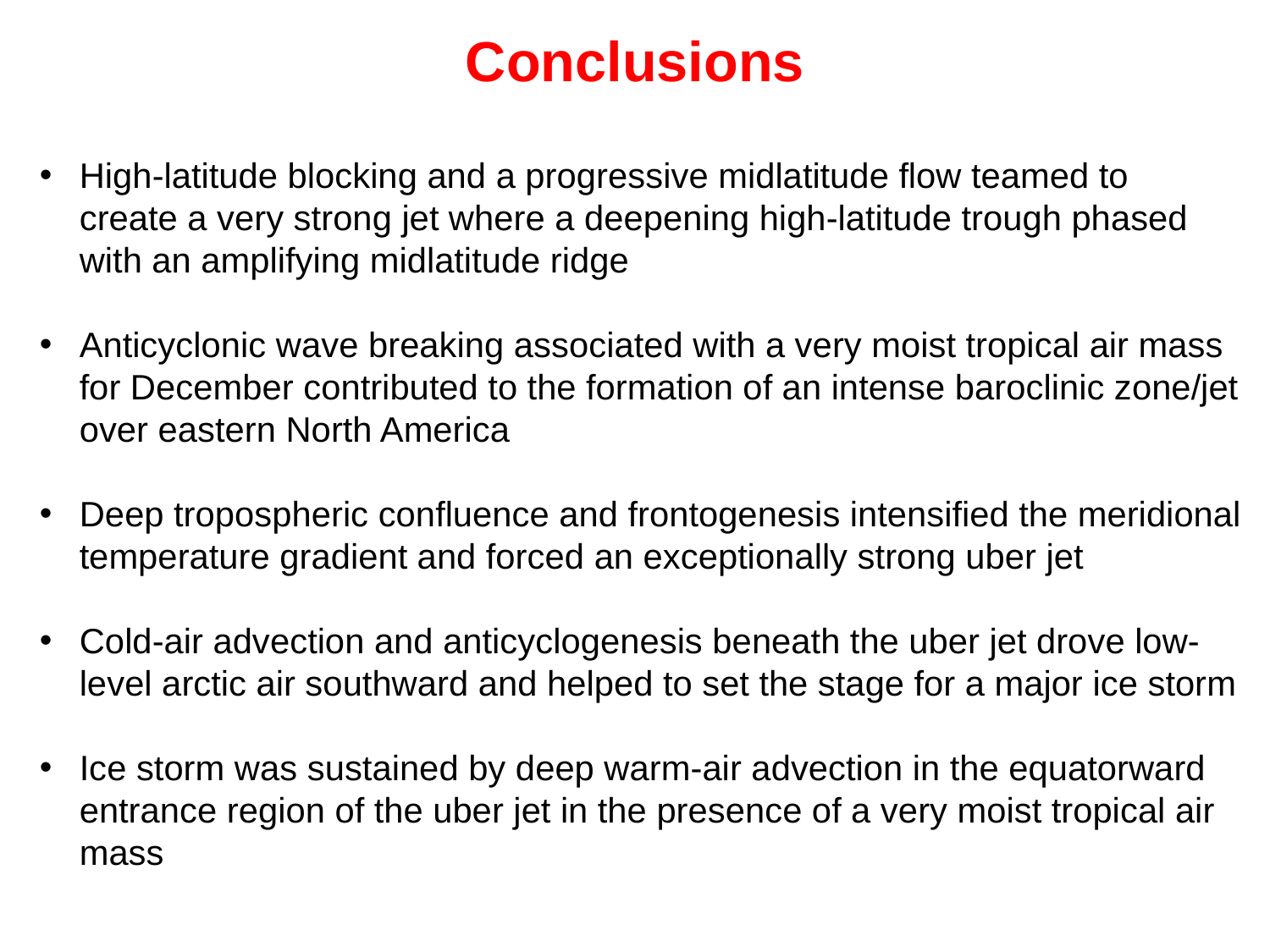

Conclusions
High-latitude blocking and a progressive midlatitude flow teamed to
create a very strong jet where a deepening high-latitude trough phased with an amplifying midlatitude ridge

Anticyclonic wave breaking associated with a very moist tropical air mass for December contributed to the formation of an intense baroclinic zone/jet over eastern North America

Deep tropospheric confluence and frontogenesis intensified the meridional temperature gradient and forced an exceptionally strong uber jet

Cold-air advection and anticyclogenesis beneath the uber jet drove low-level arctic air southward and helped to set the stage for a major ice storm

Ice storm was sustained by deep warm-air advection in the equatorward entrance region of the uber jet in the presence of a very moist tropical air mass